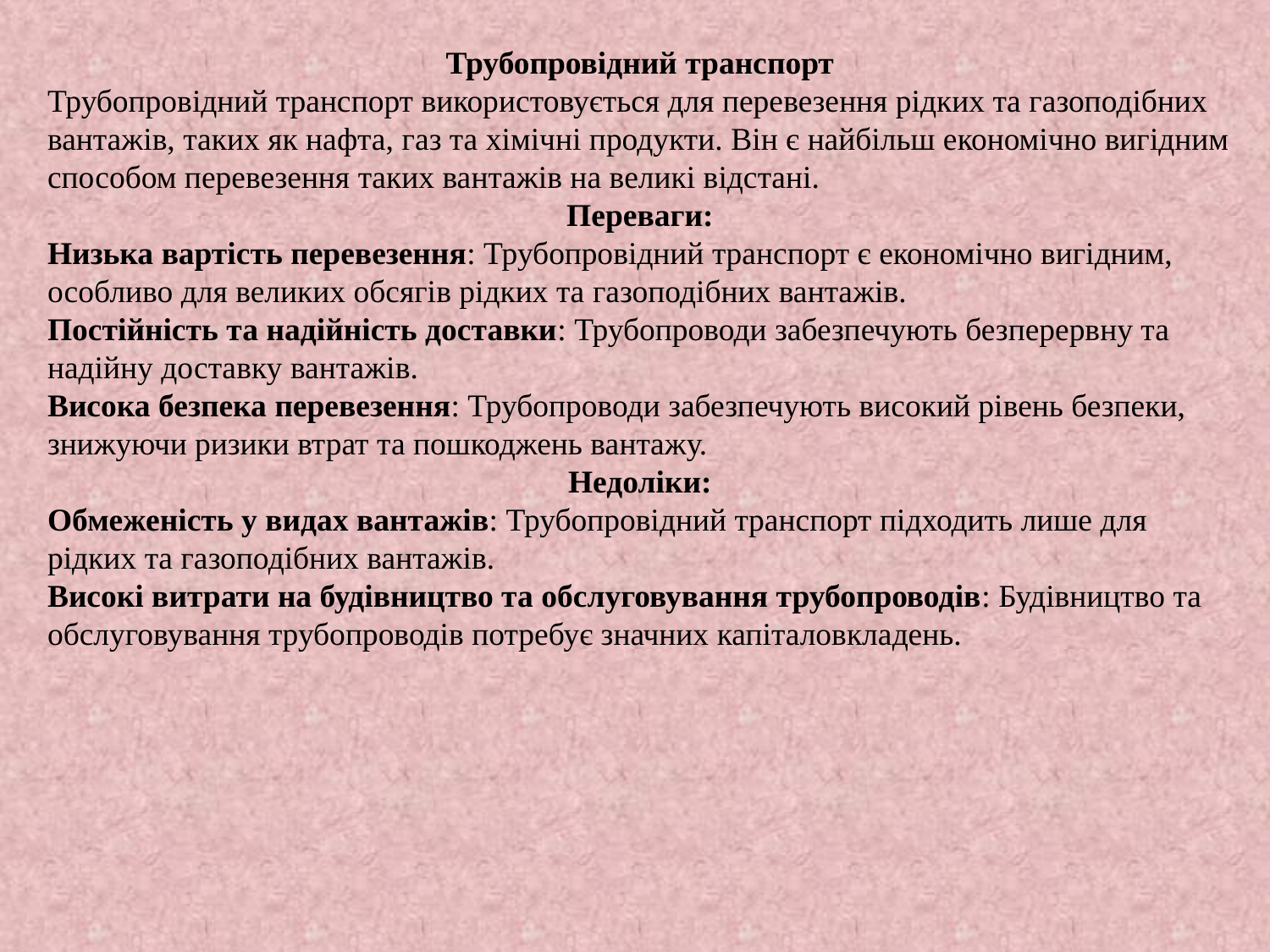

Трубопровідний транспорт
Трубопровідний транспорт використовується для перевезення рідких та газоподібних вантажів, таких як нафта, газ та хімічні продукти. Він є найбільш економічно вигідним способом перевезення таких вантажів на великі відстані.
Переваги:
Низька вартість перевезення: Трубопровідний транспорт є економічно вигідним, особливо для великих обсягів рідких та газоподібних вантажів.
Постійність та надійність доставки: Трубопроводи забезпечують безперервну та надійну доставку вантажів.
Висока безпека перевезення: Трубопроводи забезпечують високий рівень безпеки, знижуючи ризики втрат та пошкоджень вантажу.
Недоліки:
Обмеженість у видах вантажів: Трубопровідний транспорт підходить лише для рідких та газоподібних вантажів.
Високі витрати на будівництво та обслуговування трубопроводів: Будівництво та обслуговування трубопроводів потребує значних капіталовкладень.